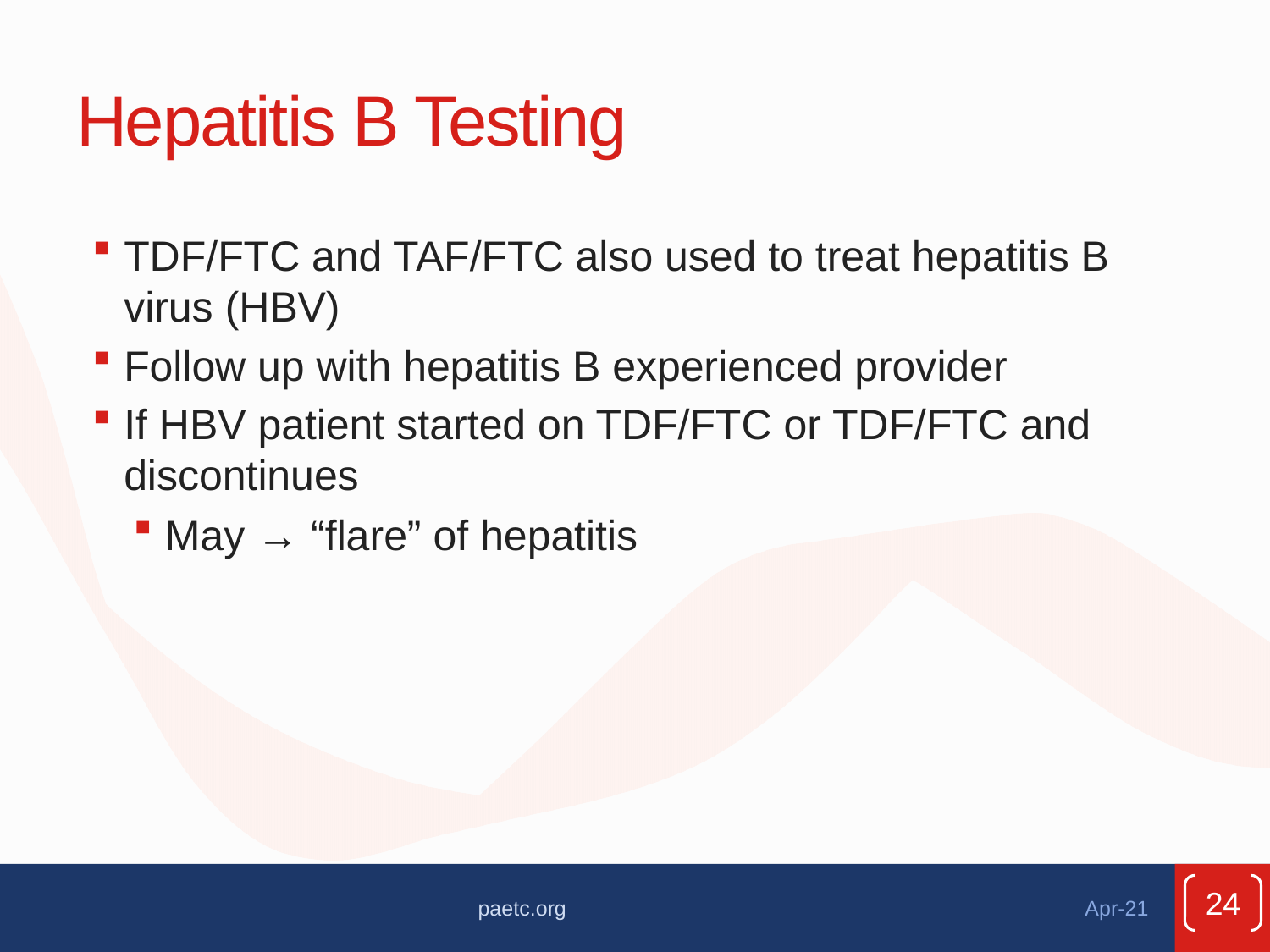

# Hepatitis B Testing
TDF/FTC and TAF/FTC also used to treat hepatitis B virus (HBV)
Follow up with hepatitis B experienced provider
If HBV patient started on TDF/FTC or TDF/FTC and discontinues
May → “flare” of hepatitis

24
paetc.org
Apr-21